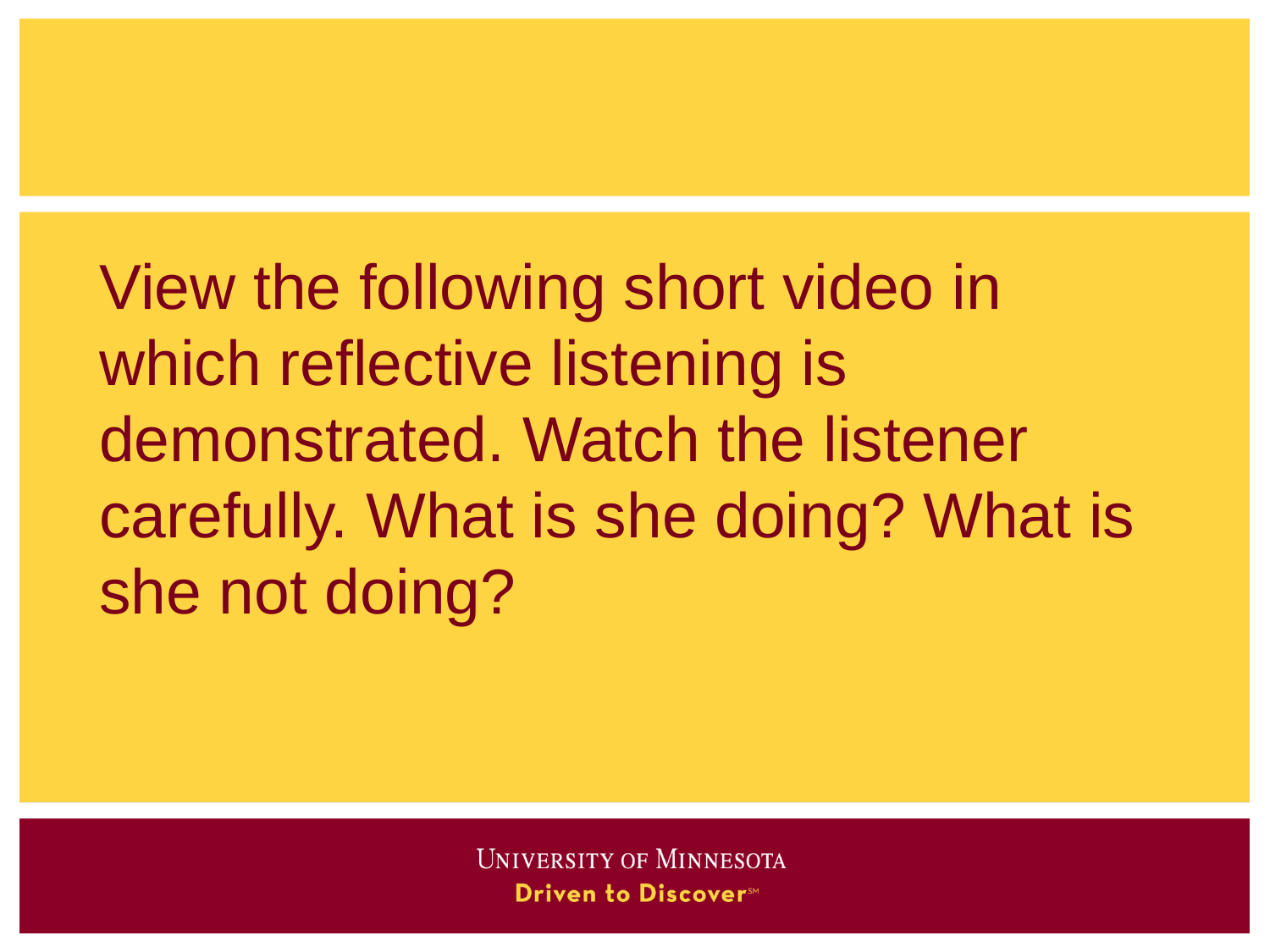

# View the following short video in which reflective listening is demonstrated. Watch the listener carefully. What is she doing? What is she not doing?